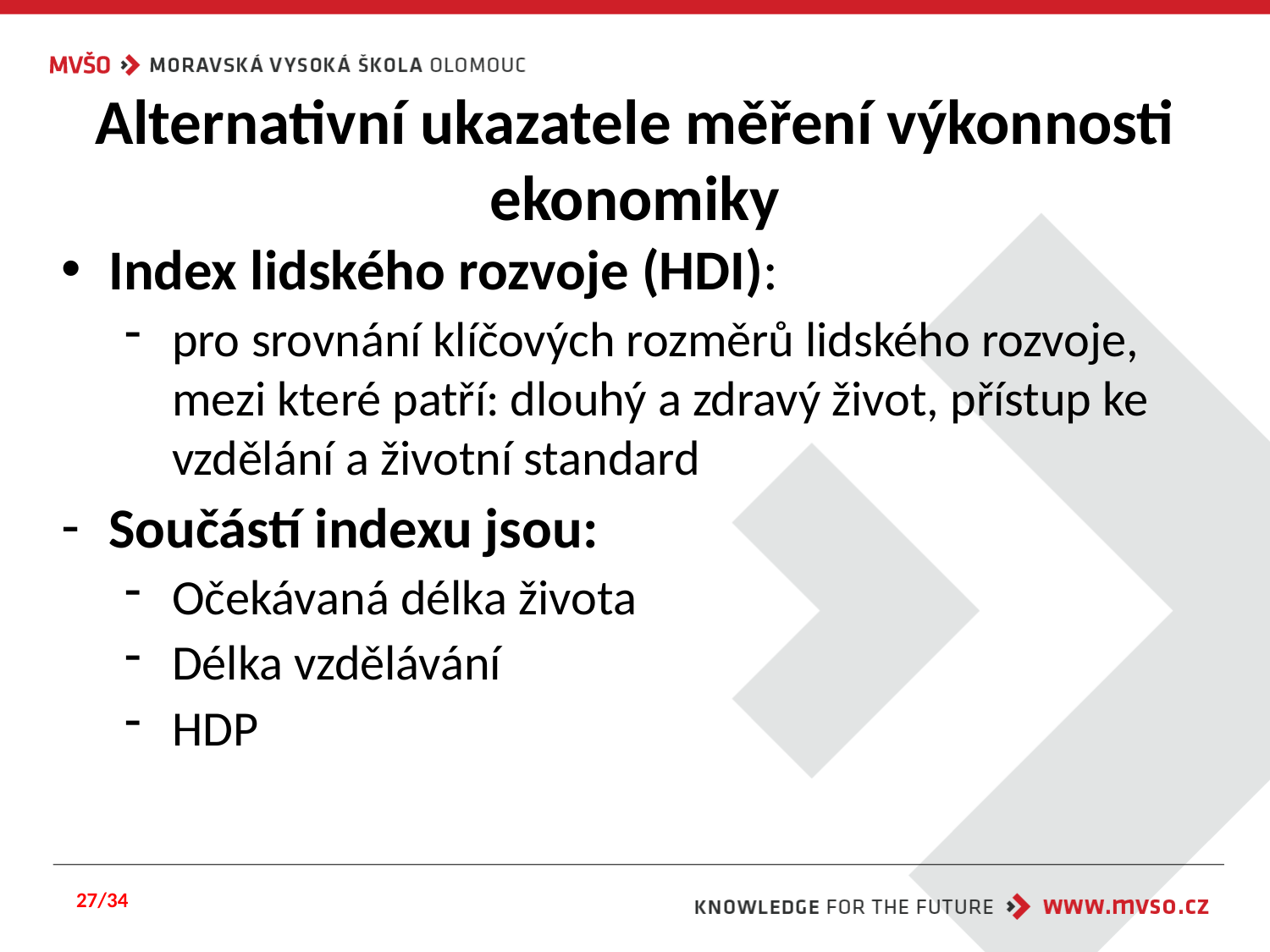

# Alternativní ukazatele měření výkonnosti ekonomiky

Index lidského rozvoje (HDI):
pro srovnání klíčových rozměrů lidského rozvoje, mezi které patří: dlouhý a zdravý život, přístup ke vzdělání a životní standard
Součástí indexu jsou:
Očekávaná délka života
Délka vzdělávání
HDP

27/34